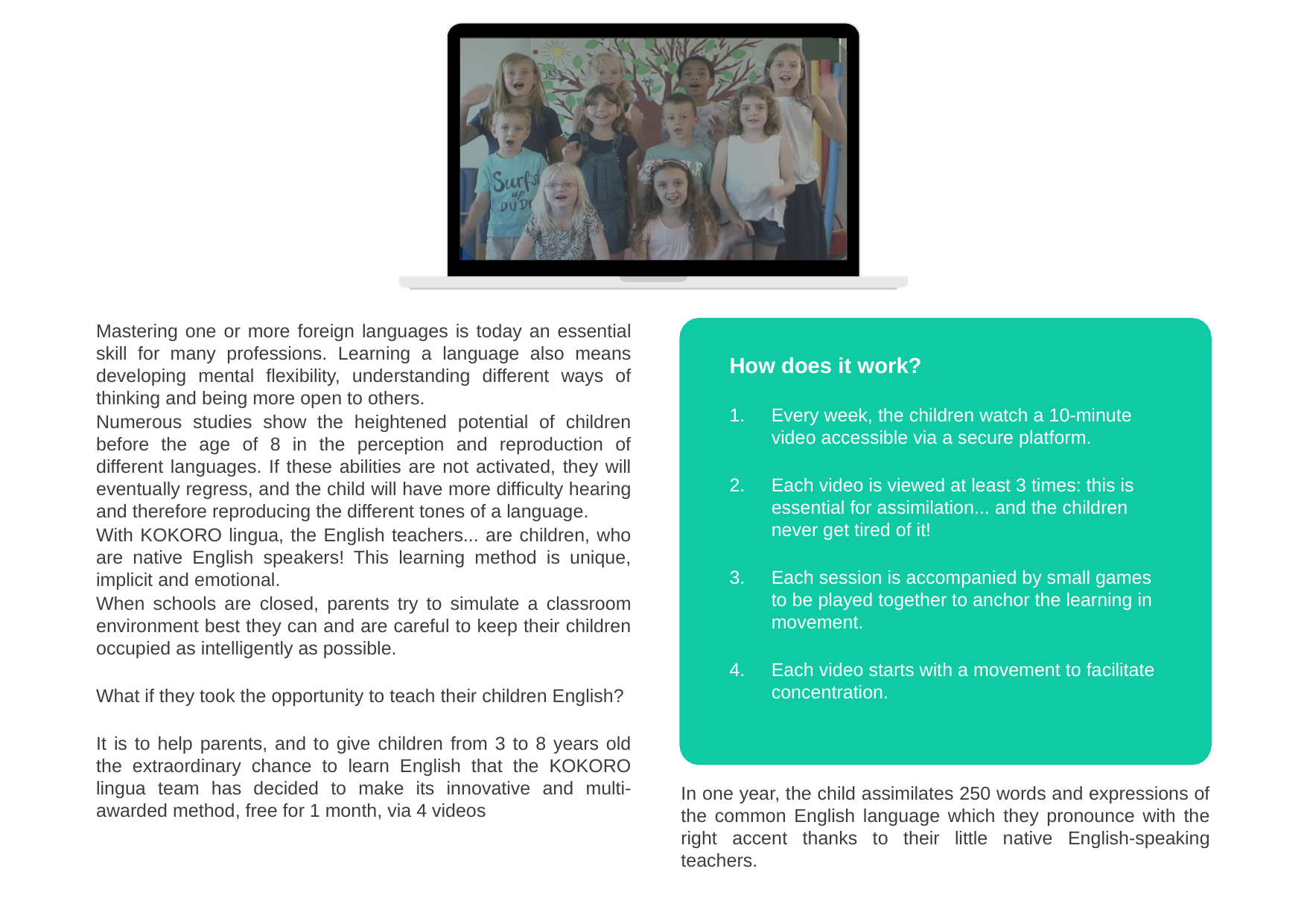

Mastering one or more foreign languages is today an essential skill for many professions. Learning a language also means developing mental flexibility, understanding different ways of thinking and being more open to others.
Numerous studies show the heightened potential of children before the age of 8 in the perception and reproduction of different languages. If these abilities are not activated, they will eventually regress, and the child will have more difficulty hearing and therefore reproducing the different tones of a language.
With KOKORO lingua, the English teachers... are children, who are native English speakers! This learning method is unique, implicit and emotional.
When schools are closed, parents try to simulate a classroom environment best they can and are careful to keep their children occupied as intelligently as possible.

What if they took the opportunity to teach their children English?

It is to help parents, and to give children from 3 to 8 years old the extraordinary chance to learn English that the KOKORO lingua team has decided to make its innovative and multi-awarded method, free for 1 month, via 4 videos

How does it work?

Every week, the children watch a 10-minute video accessible via a secure platform.

Each video is viewed at least 3 times: this is essential for assimilation... and the children never get tired of it!

Each session is accompanied by small games to be played together to anchor the learning in movement.

Each video starts with a movement to facilitate concentration.
In one year, the child assimilates 250 words and expressions of the common English language which they pronounce with the right accent thanks to their little native English-speaking teachers.